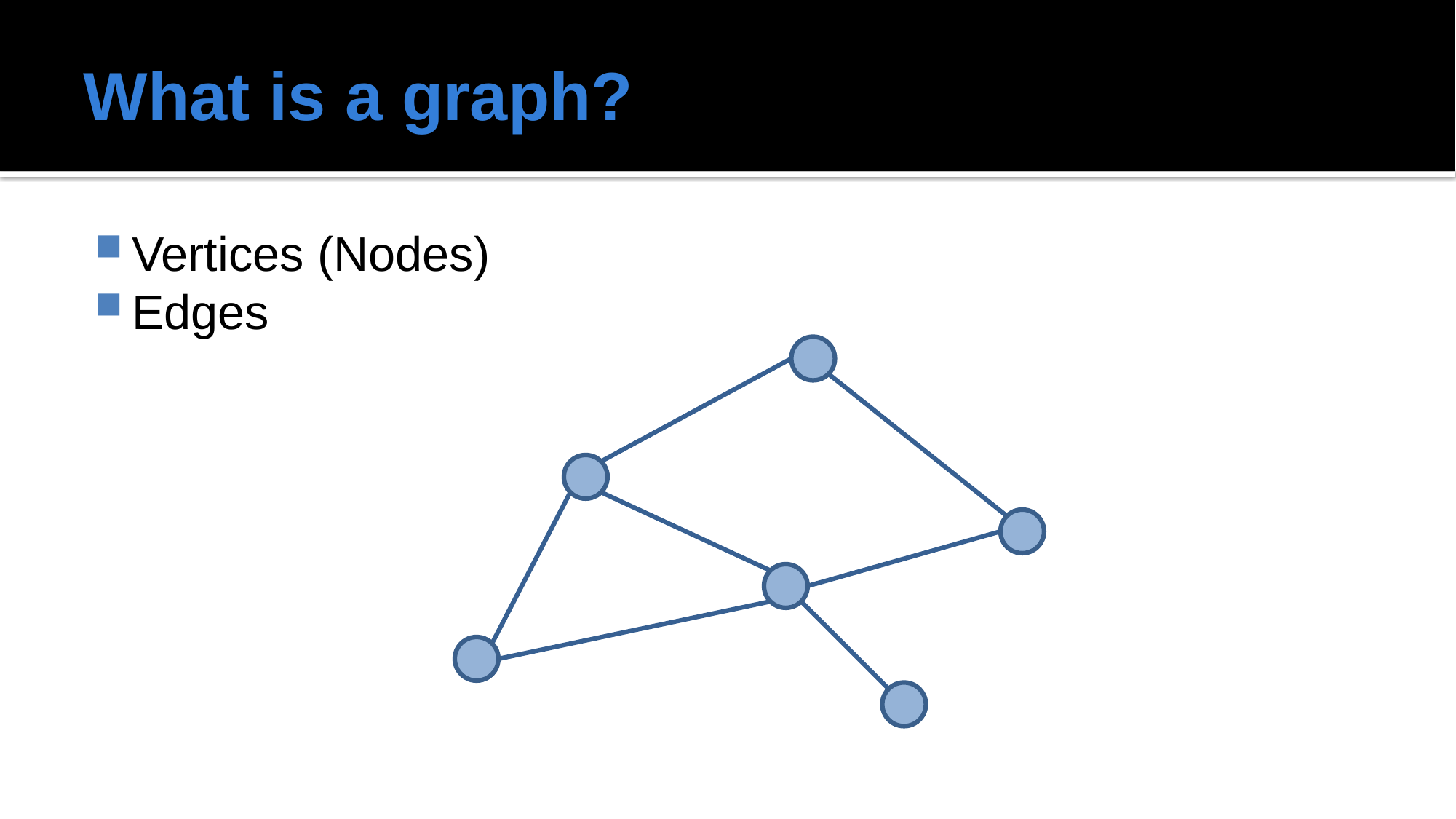

# What is a graph?
Vertices (Nodes)
Edges